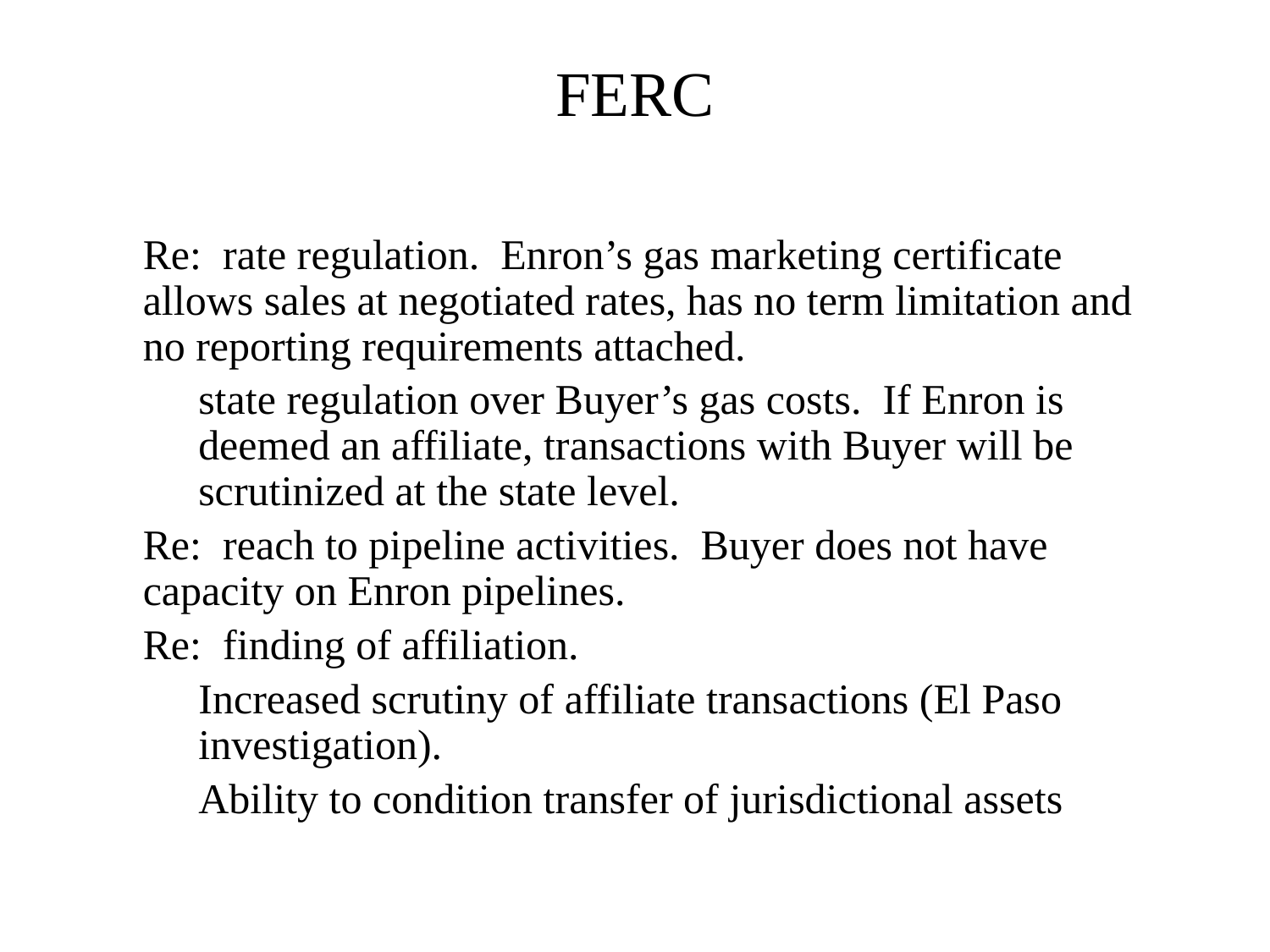

FERC
Re:  rate regulation.  Enron’s gas marketing certificate allows sales at negotiated rates, has no term limitation and no reporting requirements attached.
state regulation over Buyer’s gas costs.  If Enron is deemed an affiliate, transactions with Buyer will be scrutinized at the state level.
Re:  reach to pipeline activities.  Buyer does not have capacity on Enron pipelines.
Re:  finding of affiliation.
Increased scrutiny of affiliate transactions (El Paso investigation).
Ability to condition transfer of jurisdictional assets